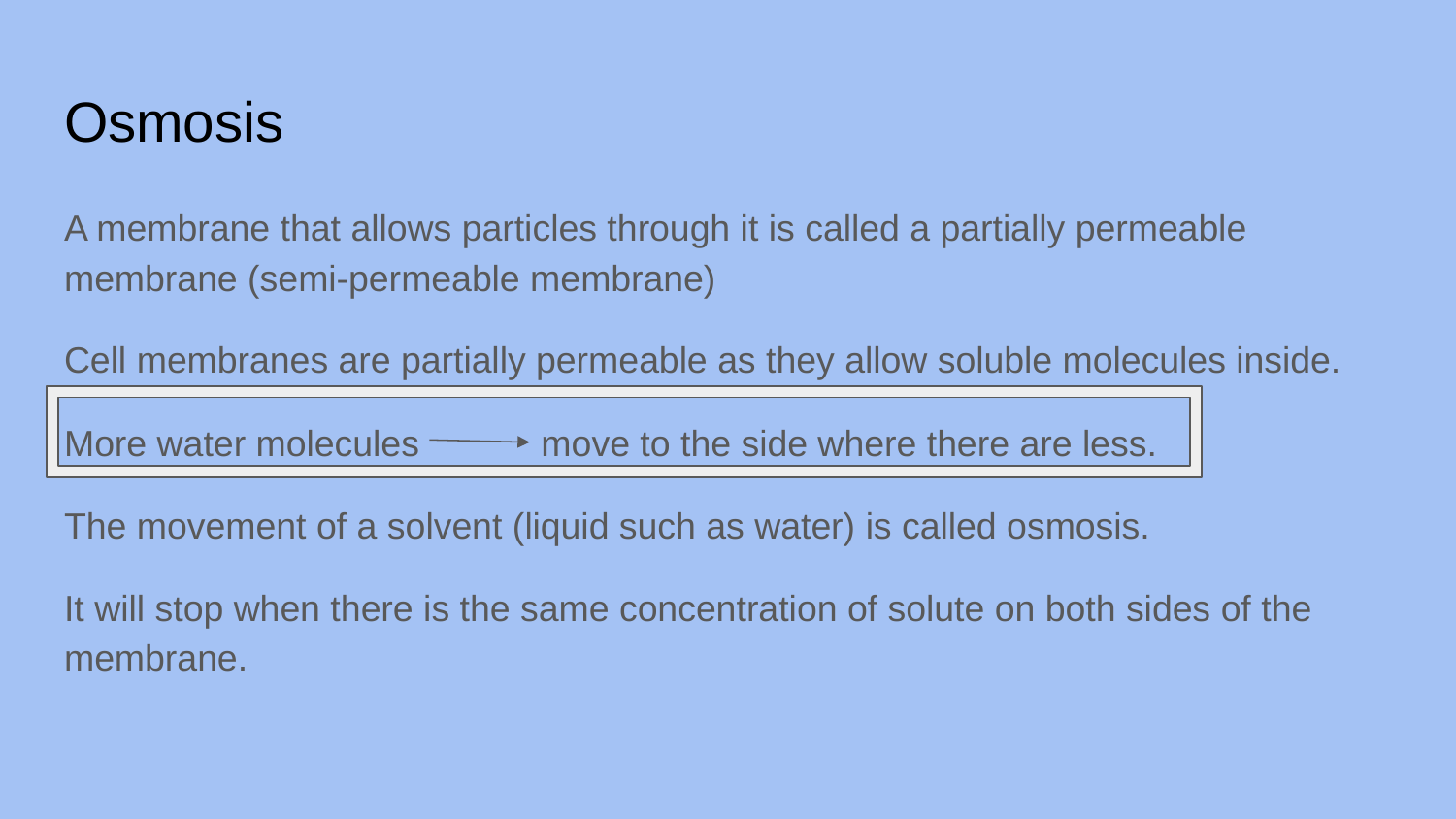

# Osmosis
A membrane that allows particles through it is called a partially permeable membrane (semi-permeable membrane)
Cell membranes are partially permeable as they allow soluble molecules inside.
More water molecules            move to the side where there are less.
The movement of a solvent (liquid such as water) is called osmosis.
It will stop when there is the same concentration of solute on both sides of the membrane.